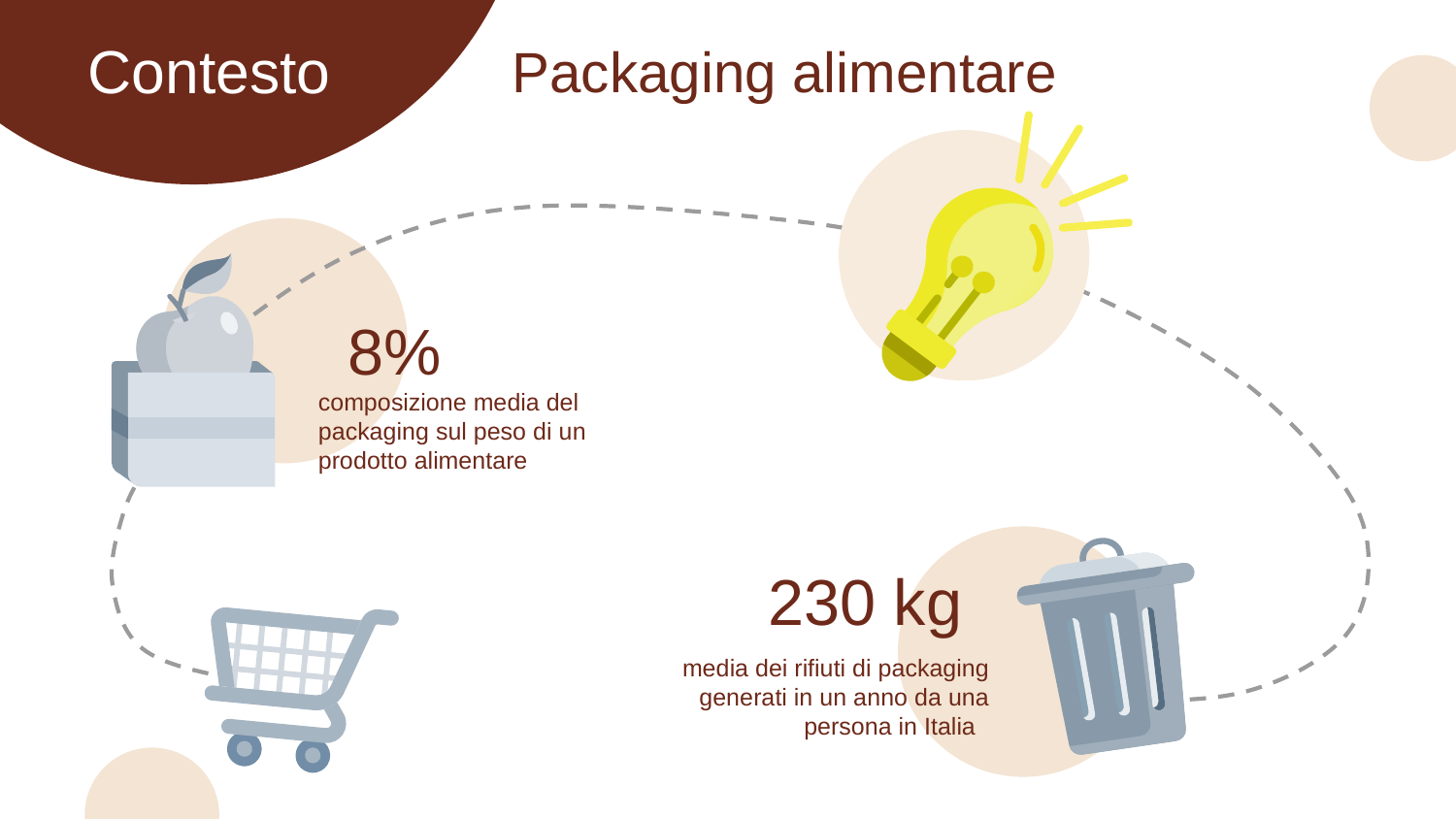

Contesto
Packaging alimentare

8%
composizione media del packaging sul peso di un prodotto alimentare

230 kg

media dei rifiuti di packaging generati in un anno da una persona in Italia